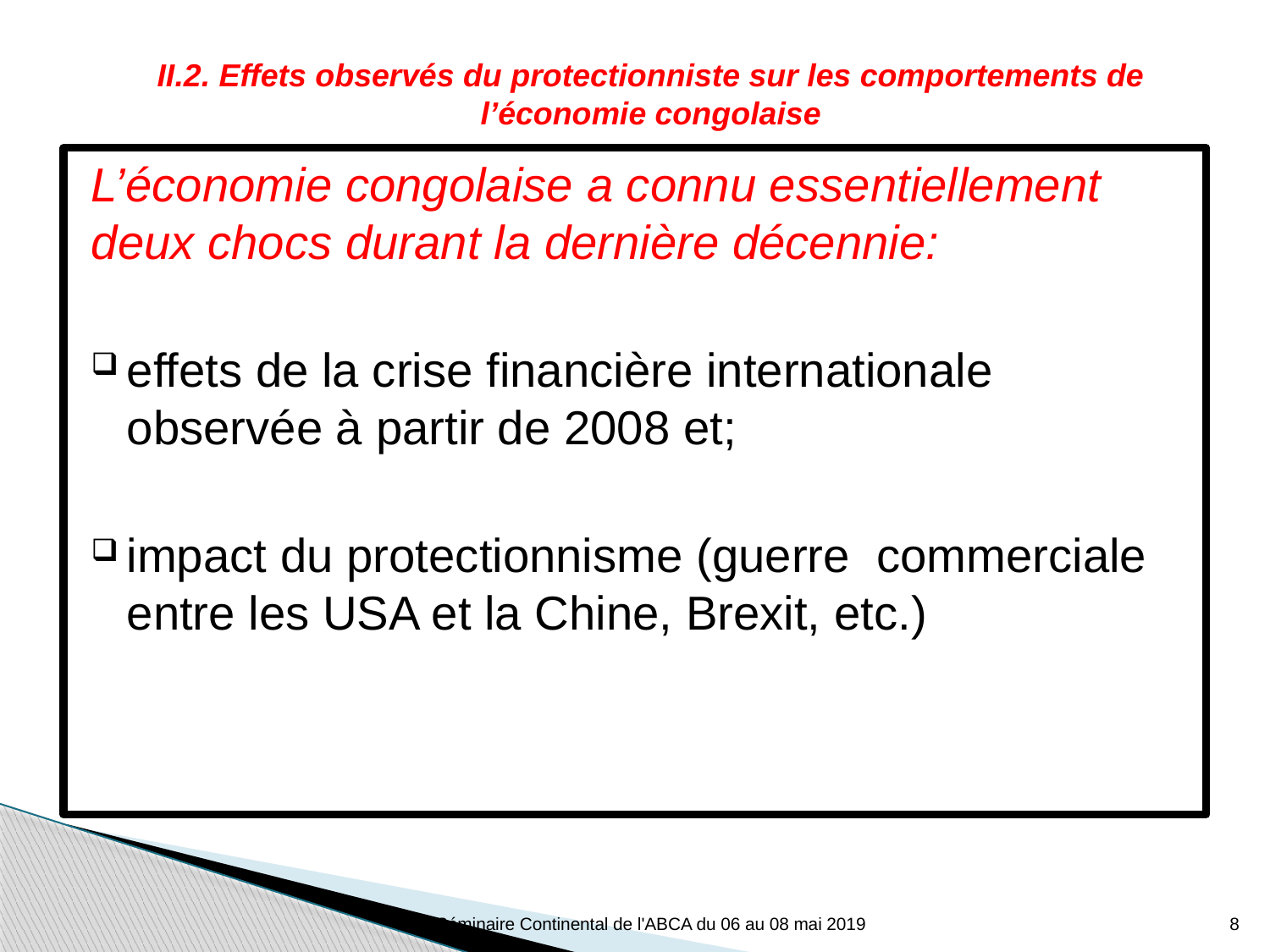

# II.2. Effets observés du protectionniste sur les comportements de l’économie congolaise
L’économie congolaise a connu essentiellement deux chocs durant la dernière décennie:

effets de la crise financière internationale observée à partir de 2008 et;

impact du protectionnisme (guerre  commerciale entre les USA et la Chine, Brexit, etc.)
Séminaire Continental de l'ABCA du 06 au 08 mai 2019
8